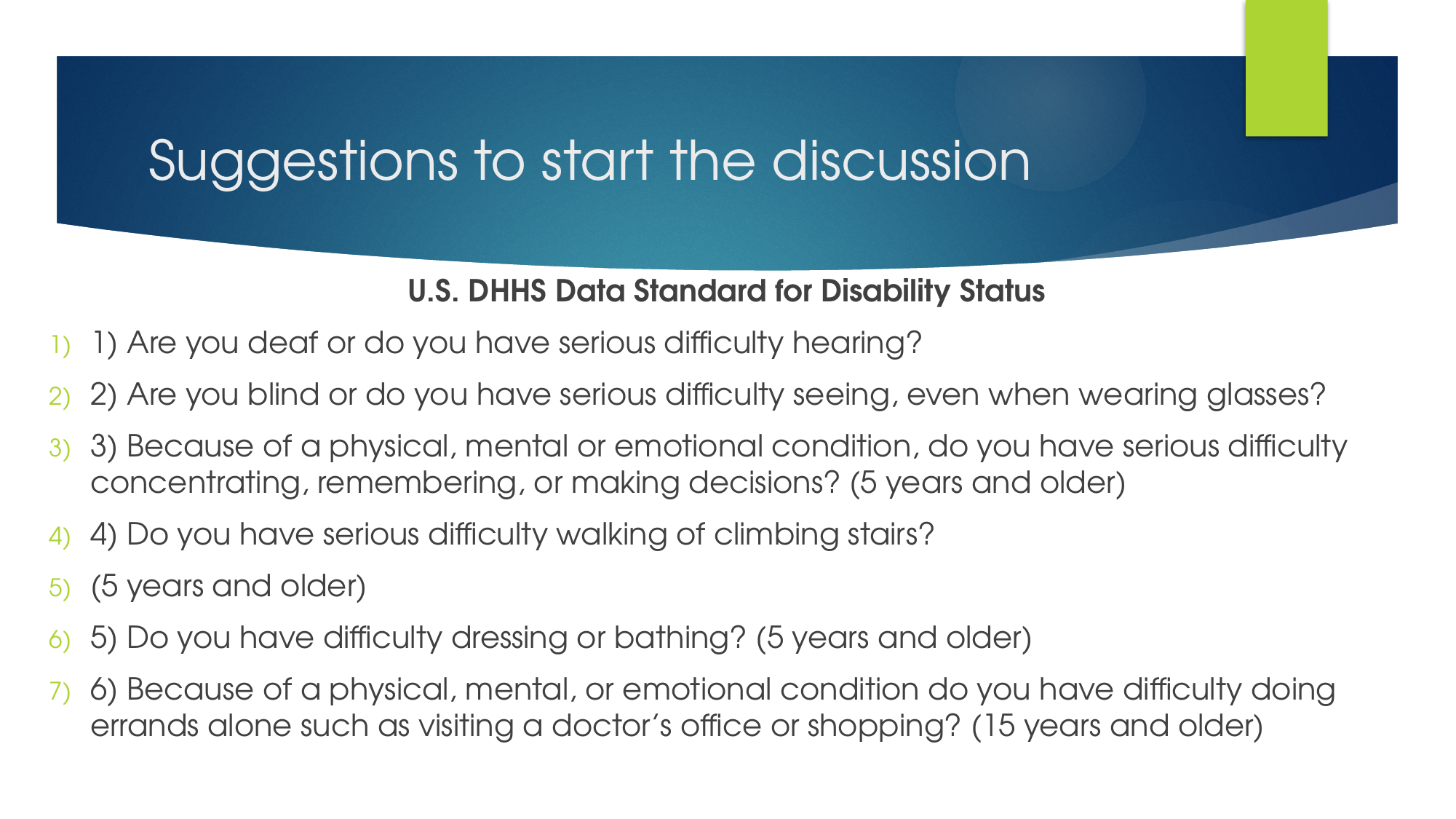

# Suggestions to start the discussion
U.S. DHHS Data Standard for Disability Status
1) Are you deaf or do you have serious difficulty hearing?
2) Are you blind or do you have serious difficulty seeing, even when wearing glasses?
3) Because of a physical, mental or emotional condition, do you have serious difficulty concentrating, remembering, or making decisions? (5 years and older)
4) Do you have serious difficulty walking of climbing stairs?
(5 years and older)
5) Do you have difficulty dressing or bathing? (5 years and older)
6) Because of a physical, mental, or emotional condition do you have difficulty doing errands alone such as visiting a doctor’s office or shopping? (15 years and older)